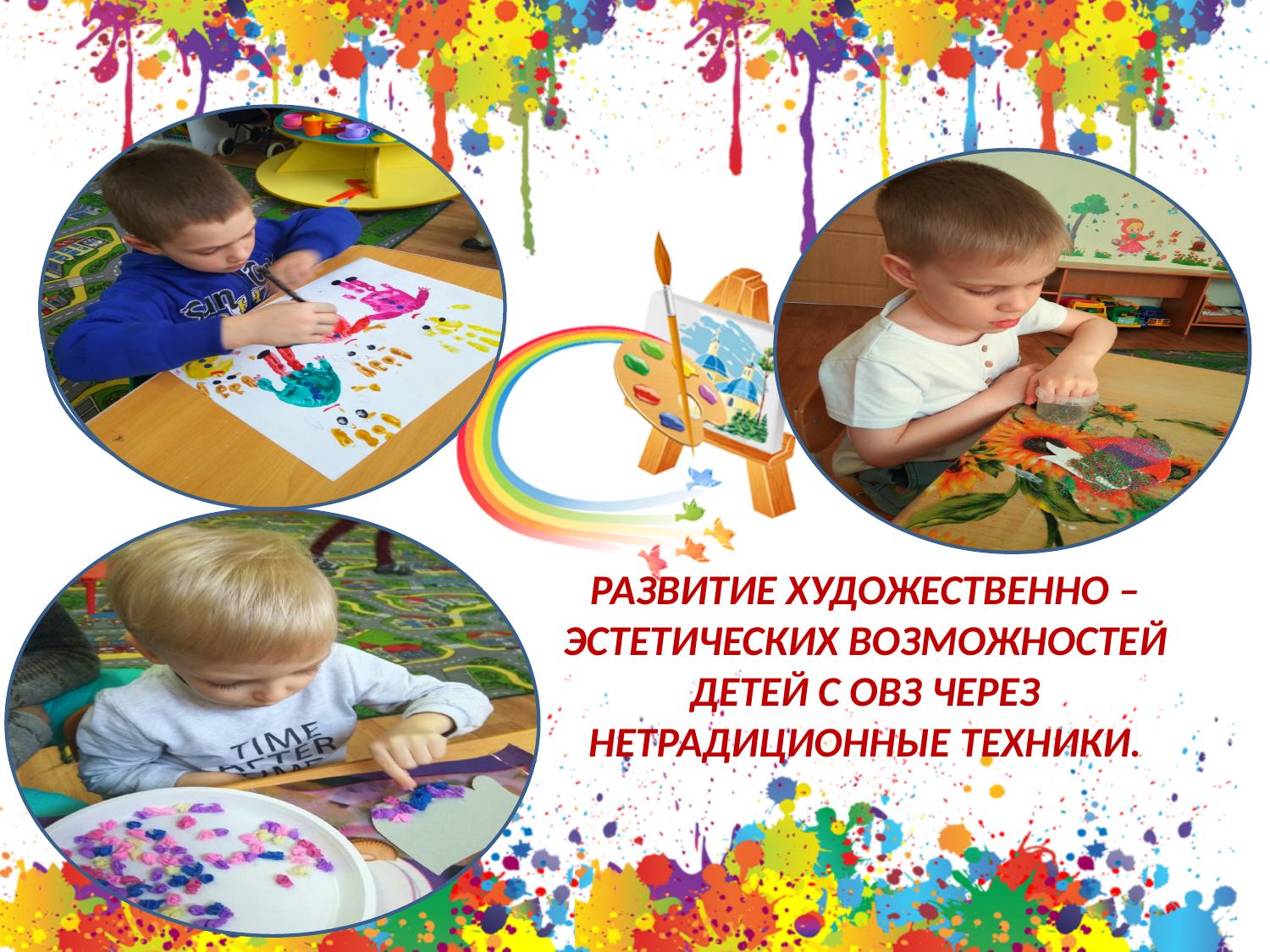

РАЗВИТИЕ ХУДОЖЕСТВЕННО – ЭСТЕТИЧЕСКИХ ВОЗМОЖНОСТЕЙ ДЕТЕЙ С ОВЗ ЧЕРЕЗ НЕТРАДИЦИОННЫЕ ТЕХНИКИ.